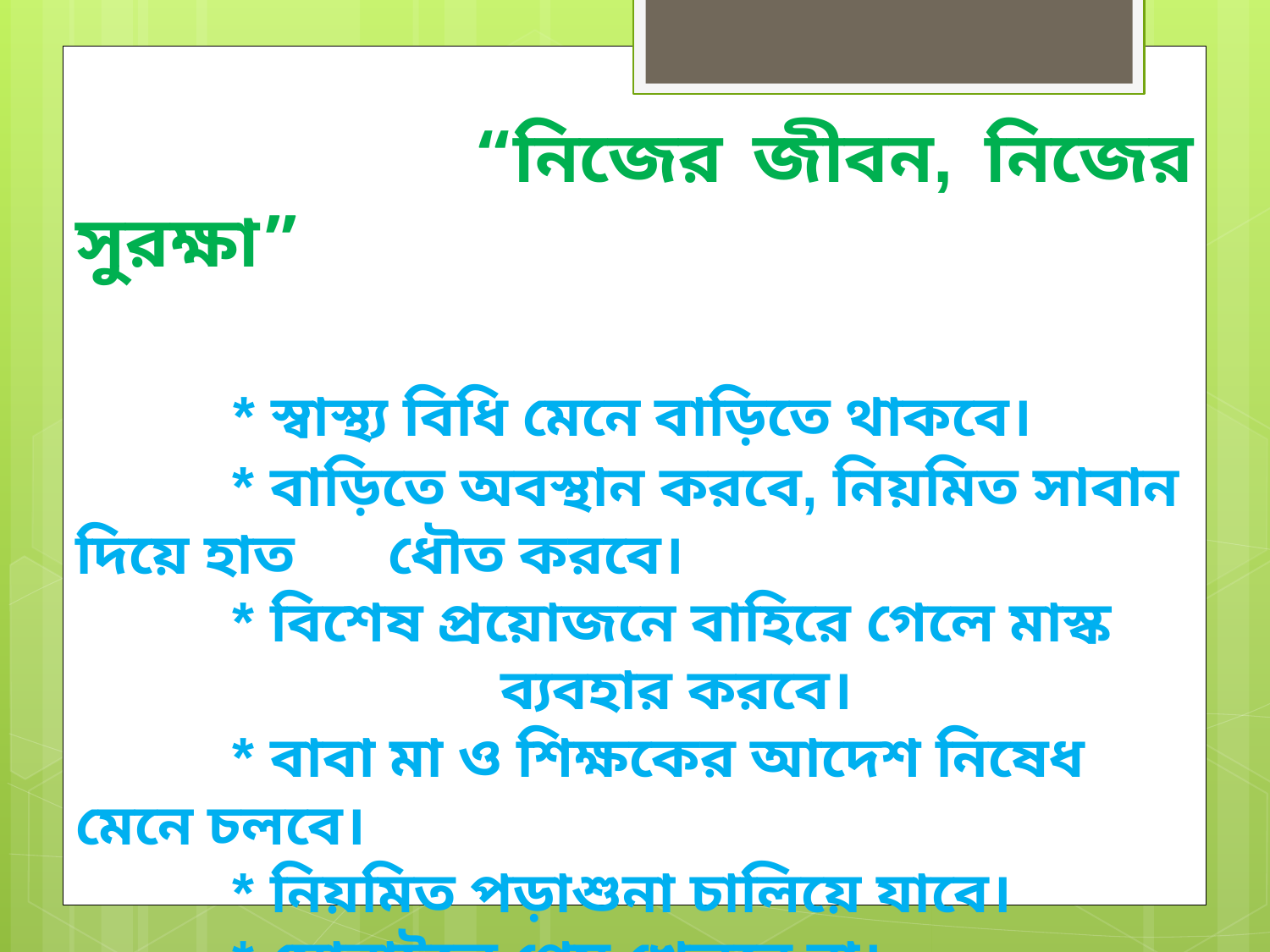

“নিজের জীবন, নিজের সুরক্ষা”

        * স্বাস্থ্য বিধি মেনে বাড়িতে থাকবে।
          * বাড়িতে অবস্থান করবে, নিয়মিত সাবান দিয়ে হাত 	    ধৌত করবে।
          * বিশেষ প্রয়োজনে বাহিরে গেলে মাস্ক 		    	   ব্যবহার করবে।
          * বাবা মা ও শিক্ষকের আদেশ নিষেধ মেনে চলবে।
          * নিয়মিত পড়াশুনা চালিয়ে যাবে।
          * মোবাইলে গেম খেলবে না।